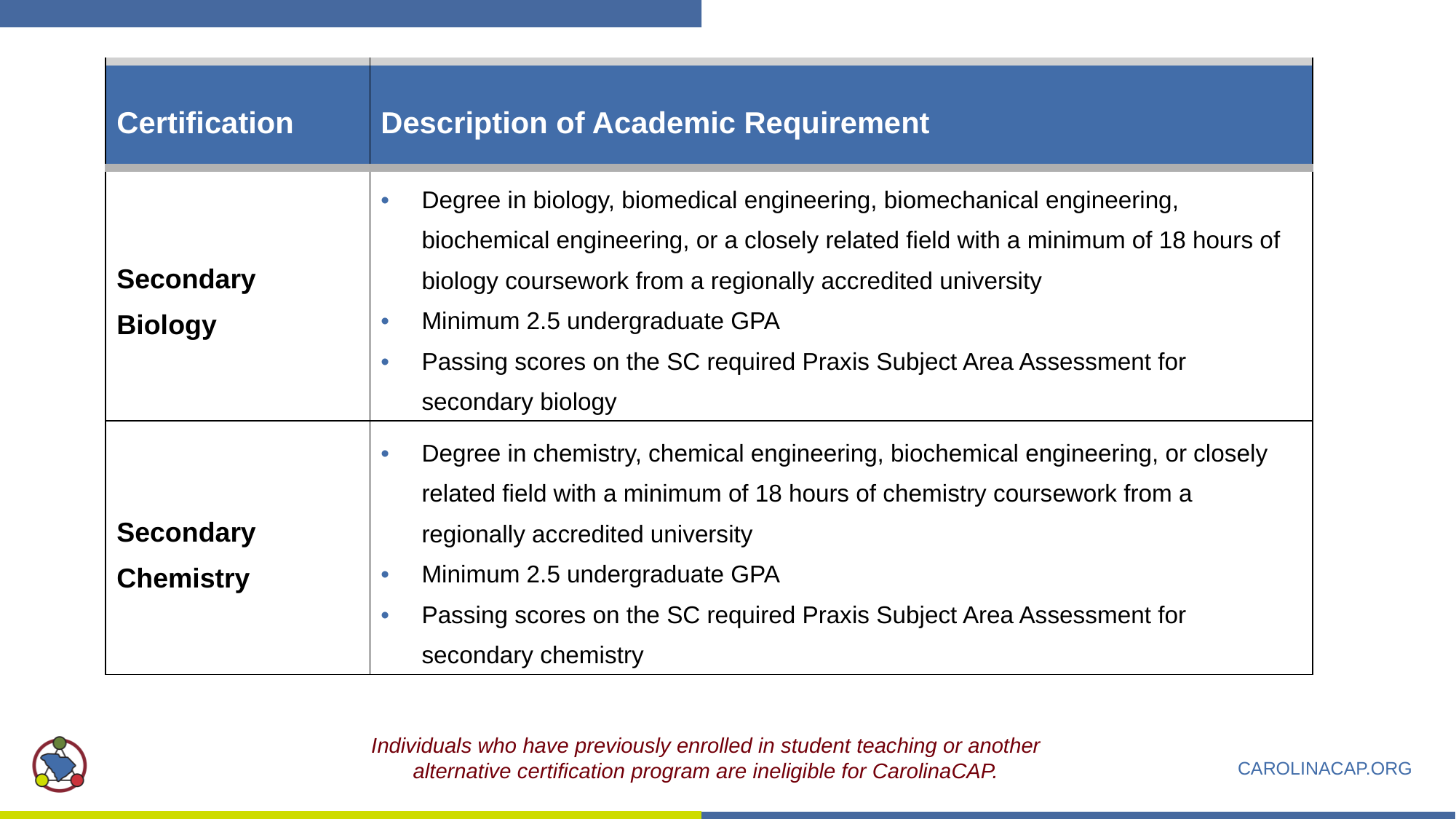

| Certification | Description of Academic Requirement |
| --- | --- |
| Secondary Biology | Degree in biology, biomedical engineering, biomechanical engineering, biochemical engineering, or a closely related field with a minimum of 18 hours of biology coursework from a regionally accredited university Minimum 2.5 undergraduate GPA Passing scores on the SC required Praxis Subject Area Assessment for secondary biology |
| Secondary Chemistry | Degree in chemistry, chemical engineering, biochemical engineering, or closely related field with a minimum of 18 hours of chemistry coursework from a regionally accredited university Minimum 2.5 undergraduate GPA Passing scores on the SC required Praxis Subject Area Assessment for secondary chemistry |
Individuals who have previously enrolled in student teaching or another
alternative certification program are ineligible for CarolinaCAP.
CAROLINACAP.ORG